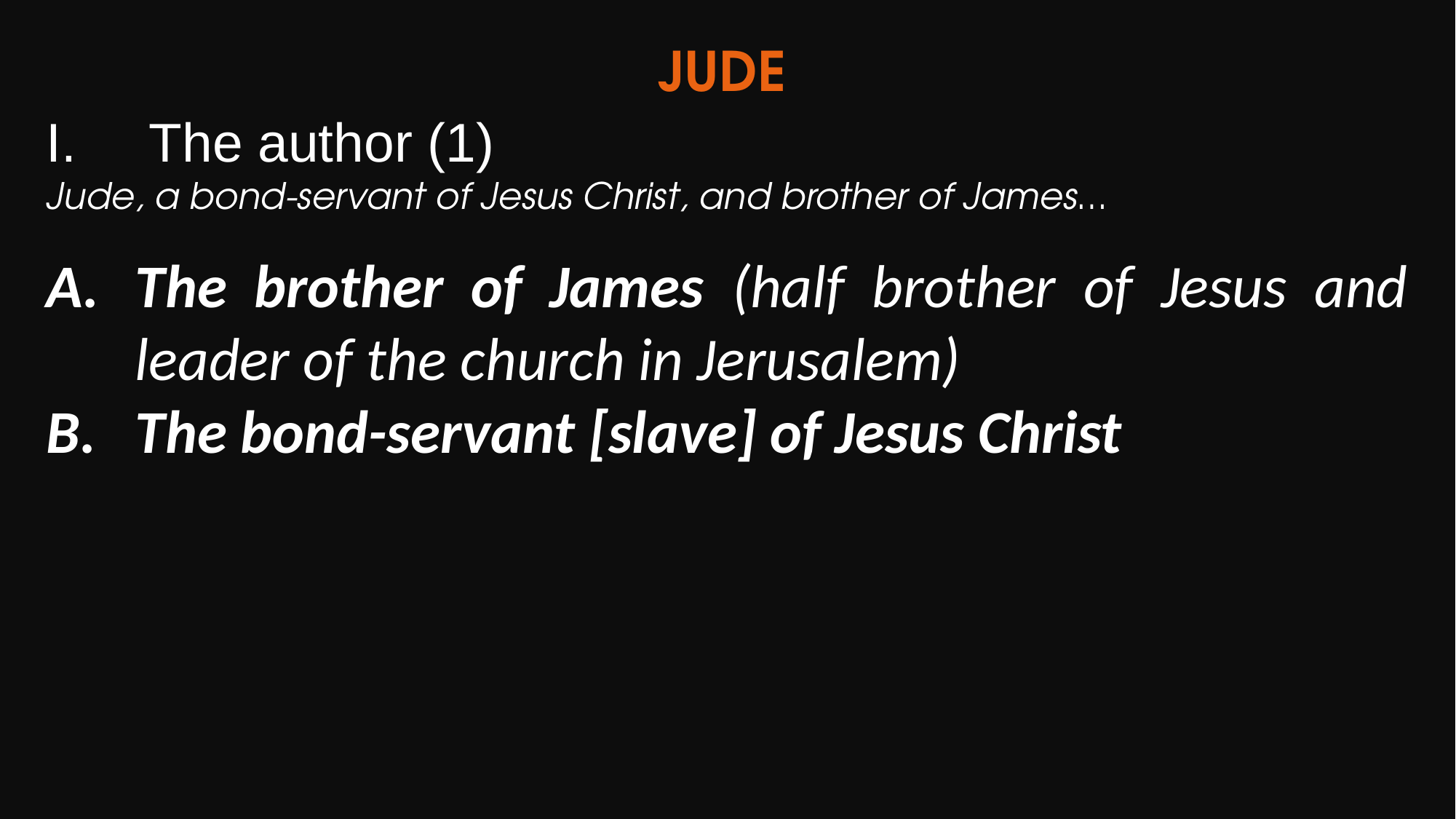

Jude
The author (1)
Jude, a bond-servant of Jesus Christ, and brother of James…
The brother of James (half brother of Jesus and leader of the church in Jerusalem)
The bond-servant [slave] of Jesus Christ